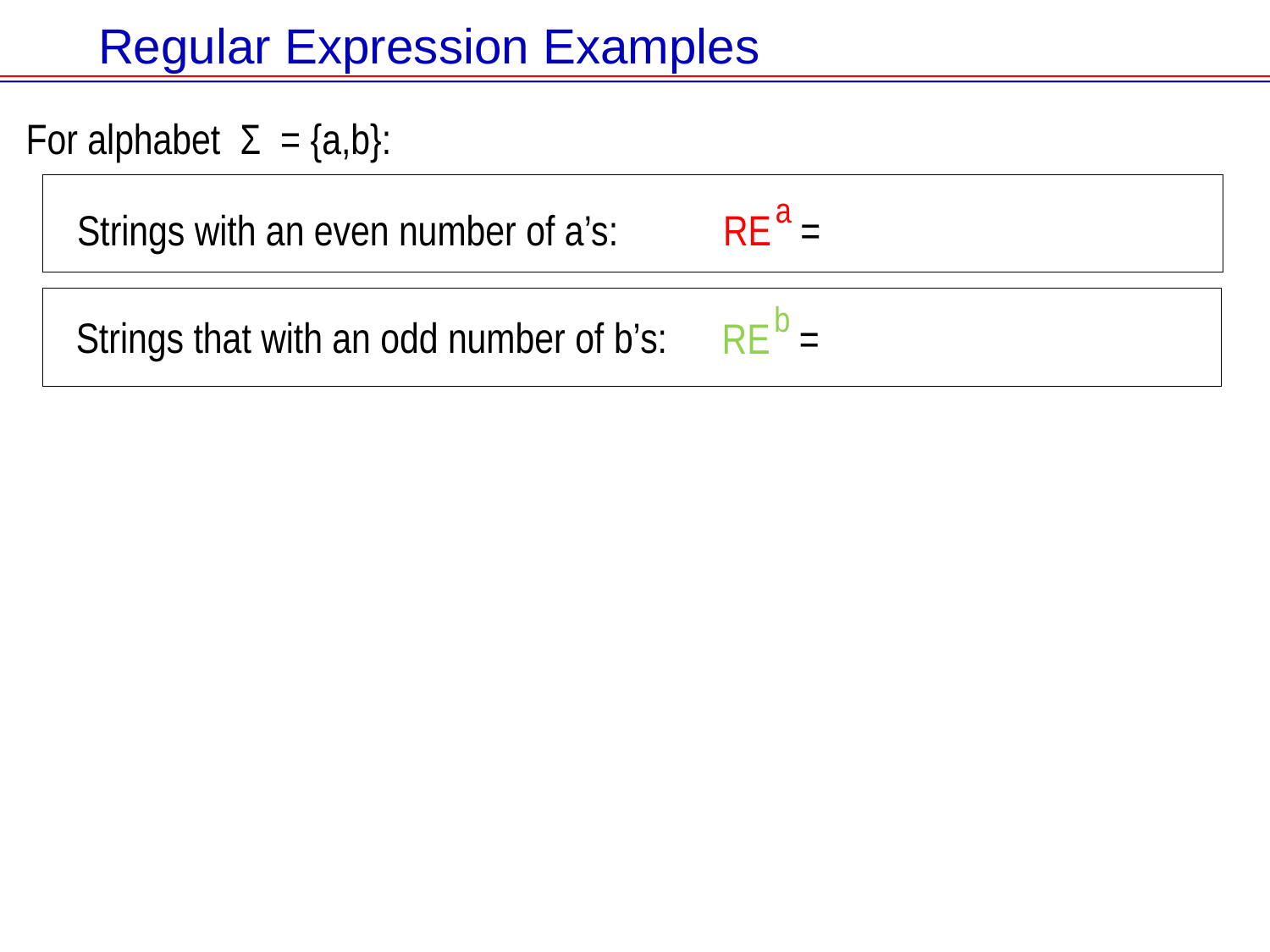

# Regular Expression Examples
For alphabet  Σ  = {a,b}:

a
RE   =
Strings with an even number of a’s:

b
RE   =
Strings that with an odd number of b’s: